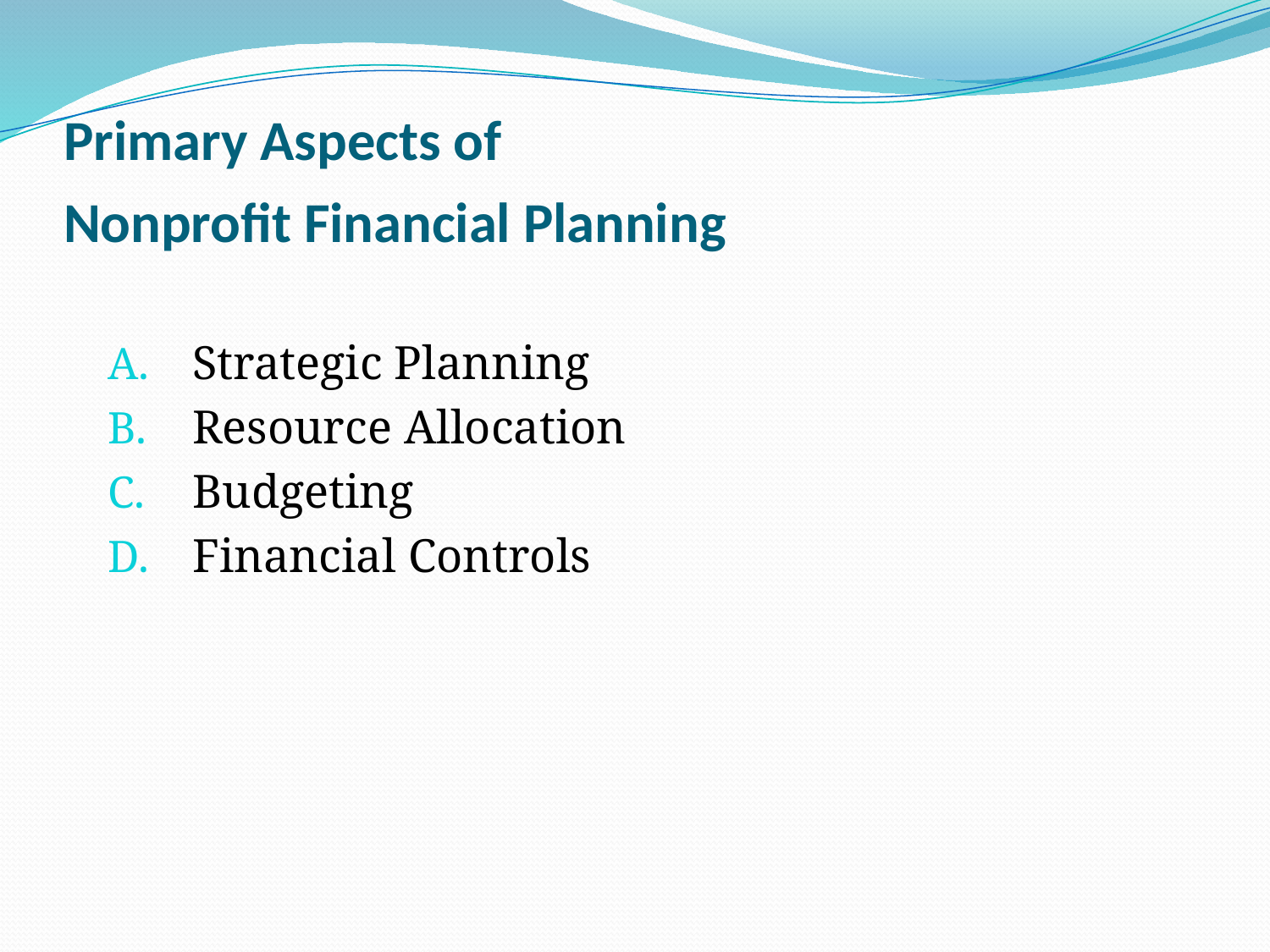

# Primary Aspects of Nonprofit Financial Planning
Strategic Planning
Resource Allocation
Budgeting
Financial Controls